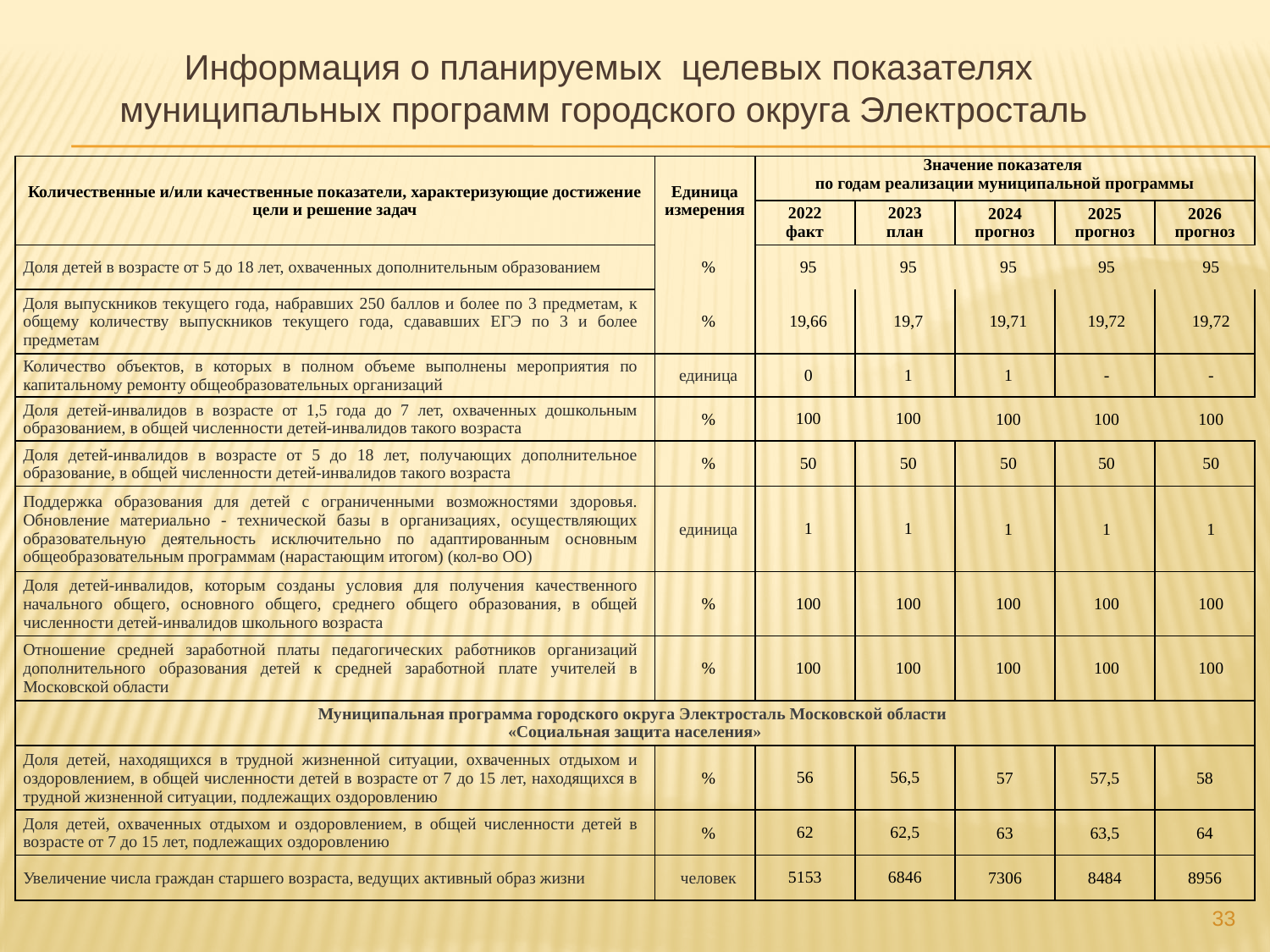

# Информация о планируемых  целевых показателях муниципальных программ городского округа Электросталь
| Количественные и/или качественные показатели, характеризующие достижение цели и решение задач | Единица измерения | Значение показателя по годам реализации муниципальной программы |  |  |  |  |
| --- | --- | --- | --- | --- | --- | --- |
|  |  | 2022 факт | 2023 план | 2024 прогноз | 2025 прогноз | 2026 прогноз |
| Доля детей в возрасте от 5 до 18 лет, охваченных дополнительным образованием | % | 95 | 95 | 95 | 95 | 95 |
| Доля выпускников текущего года, набравших 250 баллов и более по 3 предметам, к общему количеству выпускников текущего года, сдававших ЕГЭ по 3 и более предметам | % | 19,66 | 19,7 | 19,71 | 19,72 | 19,72 |
| Количество объектов, в которых в полном объеме выполнены мероприятия по капитальному ремонту общеобразовательных организаций | единица | 0 | 1 | 1 | - | - |
| Доля детей-инвалидов в возрасте от 1,5 года до 7 лет, охваченных дошкольным образованием, в общей численности детей-инвалидов такого возраста | % | 100 | 100 | 100 | 100 | 100 |
| Доля детей-инвалидов в возрасте от 5 до 18 лет, получающих дополнительное образование, в общей численности детей-инвалидов такого возраста | % | 50 | 50 | 50 | 50 | 50 |
| Поддержка образования для детей с ограниченными возможностями здоровья. Обновление материально - технической базы в организациях, осуществляющих образовательную деятельность исключительно по адаптированным основным общеобразовательным программам (нарастающим итогом) (кол-во ОО) | единица | 1 | 1 | 1 | 1 | 1 |
| Доля детей-инвалидов, которым созданы условия для получения качественного начального общего, основного общего, среднего общего образования, в общей численности детей-инвалидов школьного возраста | % | 100 | 100 | 100 | 100 | 100 |
| Отношение средней заработной платы педагогических работников организаций дополнительного образования детей к средней заработной плате учителей в Московской области | % | 100 | 100 | 100 | 100 | 100 |
| Муниципальная программа городского округа Электросталь Московской области «Социальная защита населения» |  |  |  |  |  |  |
| Доля детей, находящихся в трудной жизненной ситуации, охваченных отдыхом и оздоровлением, в общей численности детей в возрасте от 7 до 15 лет, находящихся в трудной жизненной ситуации, подлежащих оздоровлению | % | 56 | 56,5 | 57 | 57,5 | 58 |
| Доля детей, охваченных отдыхом и оздоровлением, в общей численности детей в возрасте от 7 до 15 лет, подлежащих оздоровлению | % | 62 | 62,5 | 63 | 63,5 | 64 |
| Увеличение числа граждан старшего возраста, ведущих активный образ жизни | человек | 5153 | 6846 | 7306 | 8484 | 8956 |
33